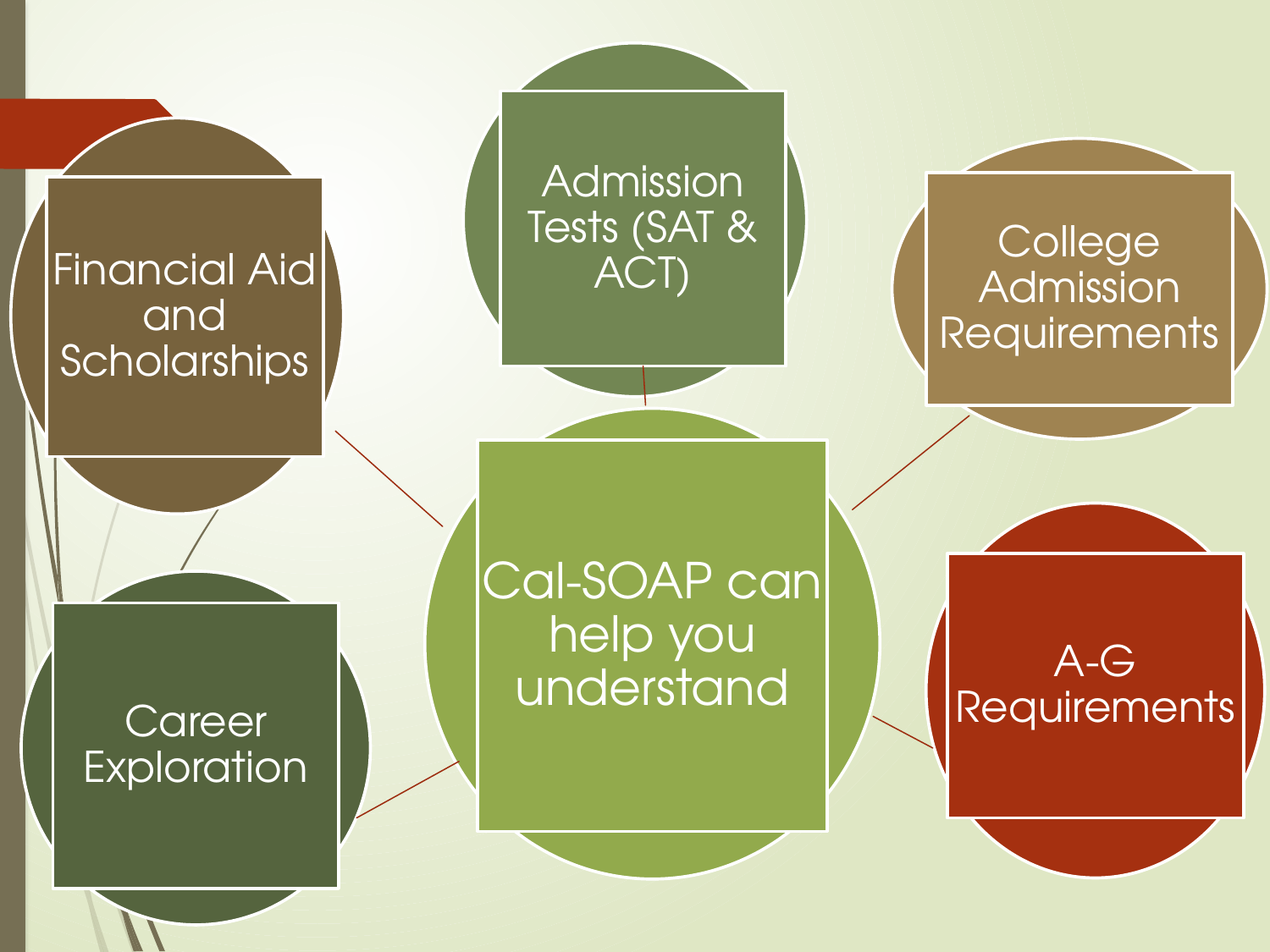

Admission Tests (SAT & ACT)

Financial Aid and Scholarships

College Admission Requirements

Cal-SOAP can help you understand

A-G Requirements

Career Exploration